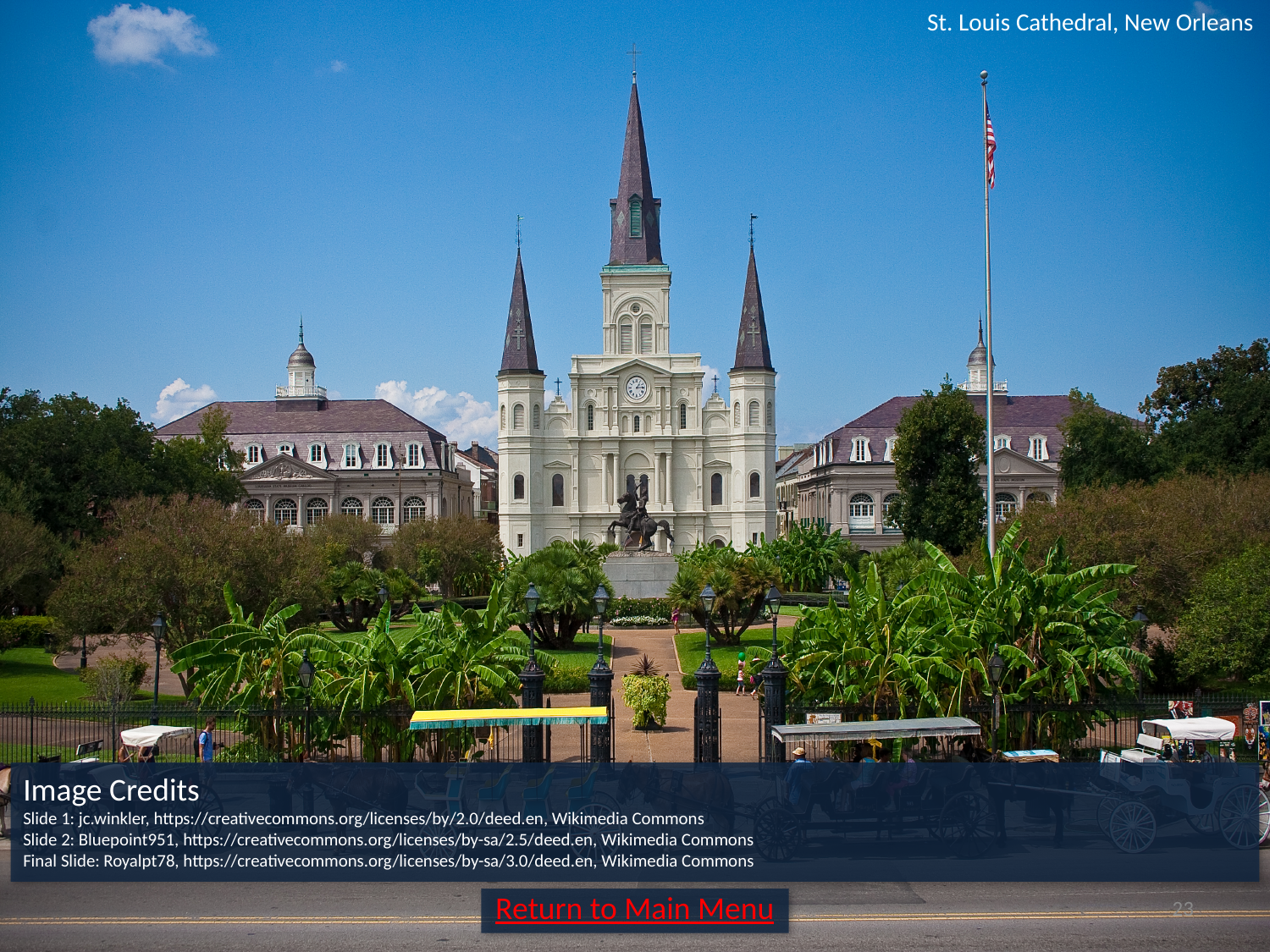

St. Louis Cathedral, New Orleans
Image Credits
Slide 1: jc.winkler, https://creativecommons.org/licenses/by/2.0/deed.en, Wikimedia Commons
Slide 2: Bluepoint951, https://creativecommons.org/licenses/by-sa/2.5/deed.en, Wikimedia Commons
Final Slide: Royalpt78, https://creativecommons.org/licenses/by-sa/3.0/deed.en, Wikimedia Commons

Return to Main Menu
23